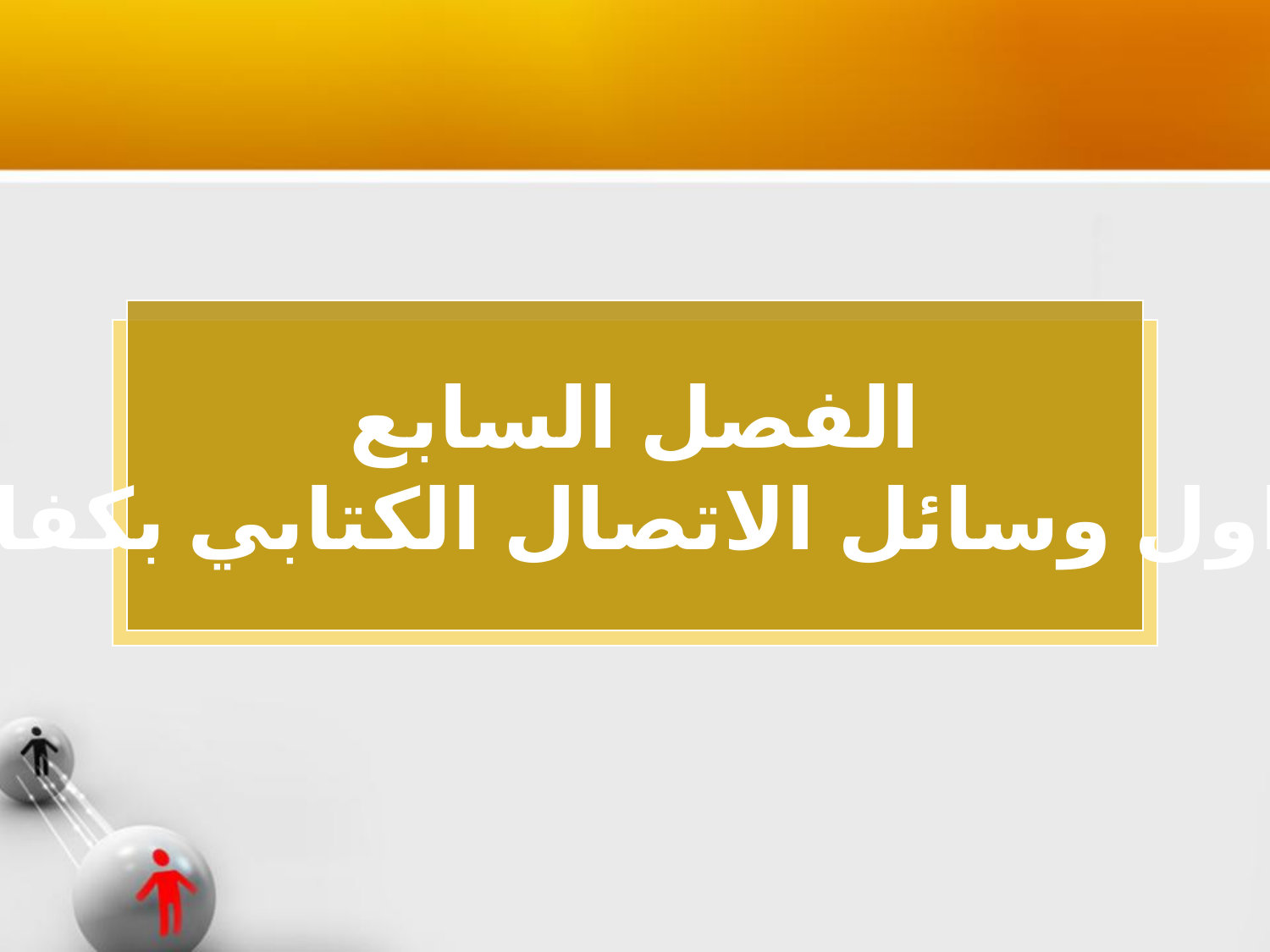

الفصل السابع
تداول وسائل الاتصال الكتابي بكفاءة